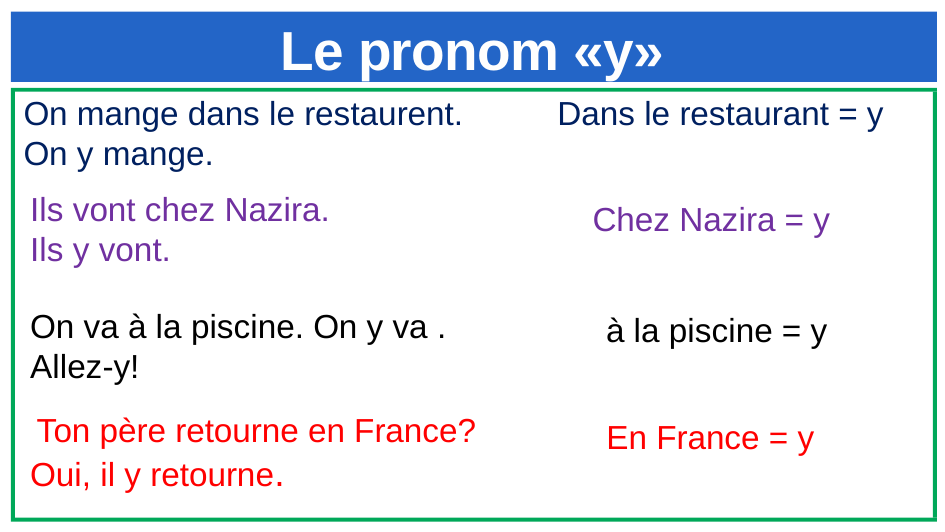

# Le pronom «y»
On mange dans le restaurent.
On y mange.
Dans le restaurant = y
Ils vont chez Nazira.
Ils y vont.
Chez Nazira = y
On va à la piscine. On y va .
Allez-y!
à la piscine = y
 Ton père retourne en France?
Oui, il y retourne.
En France = y